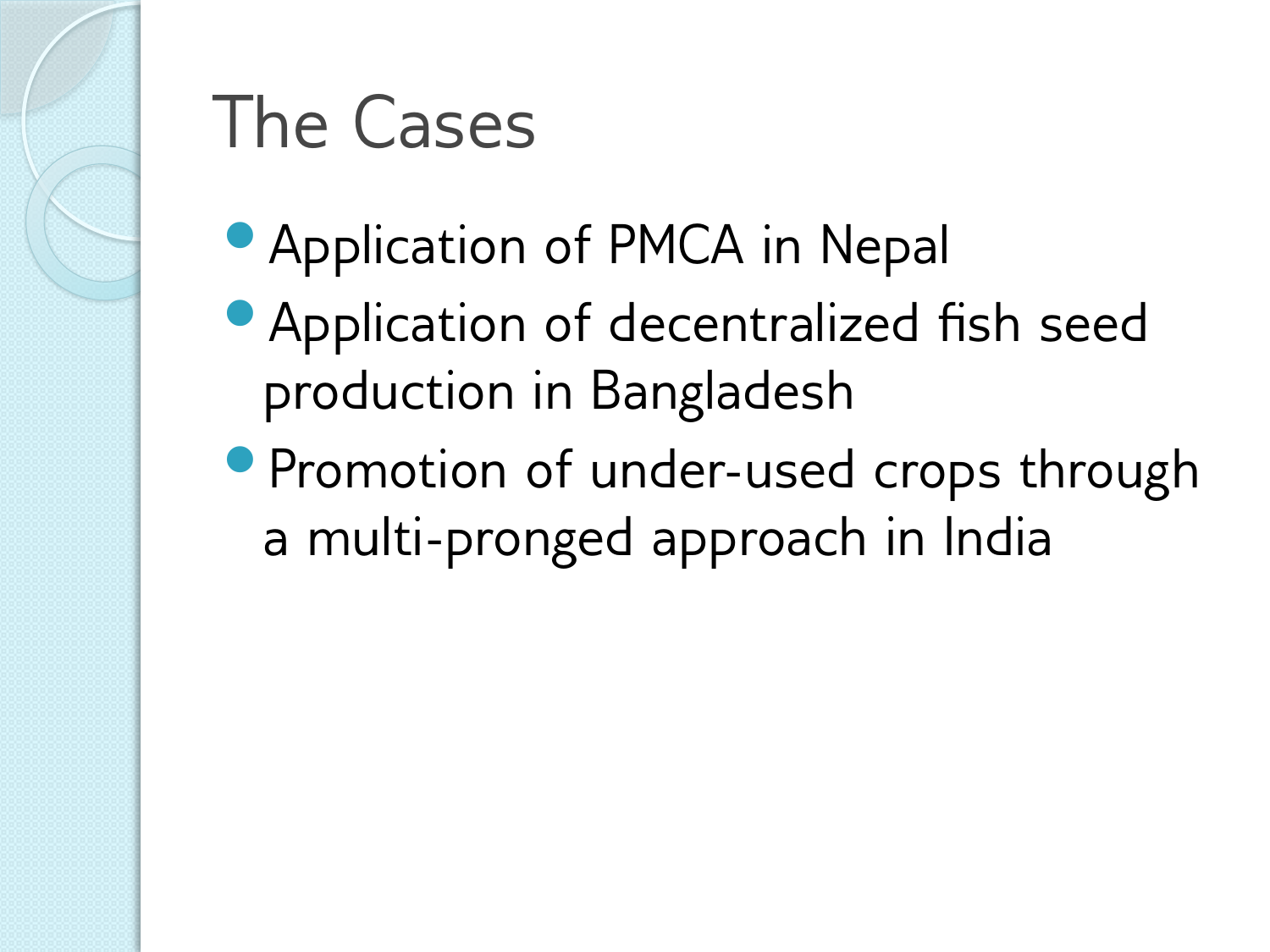

# The Cases
Application of PMCA in Nepal
Application of decentralized fish seed production in Bangladesh
Promotion of under-used crops through a multi-pronged approach in India